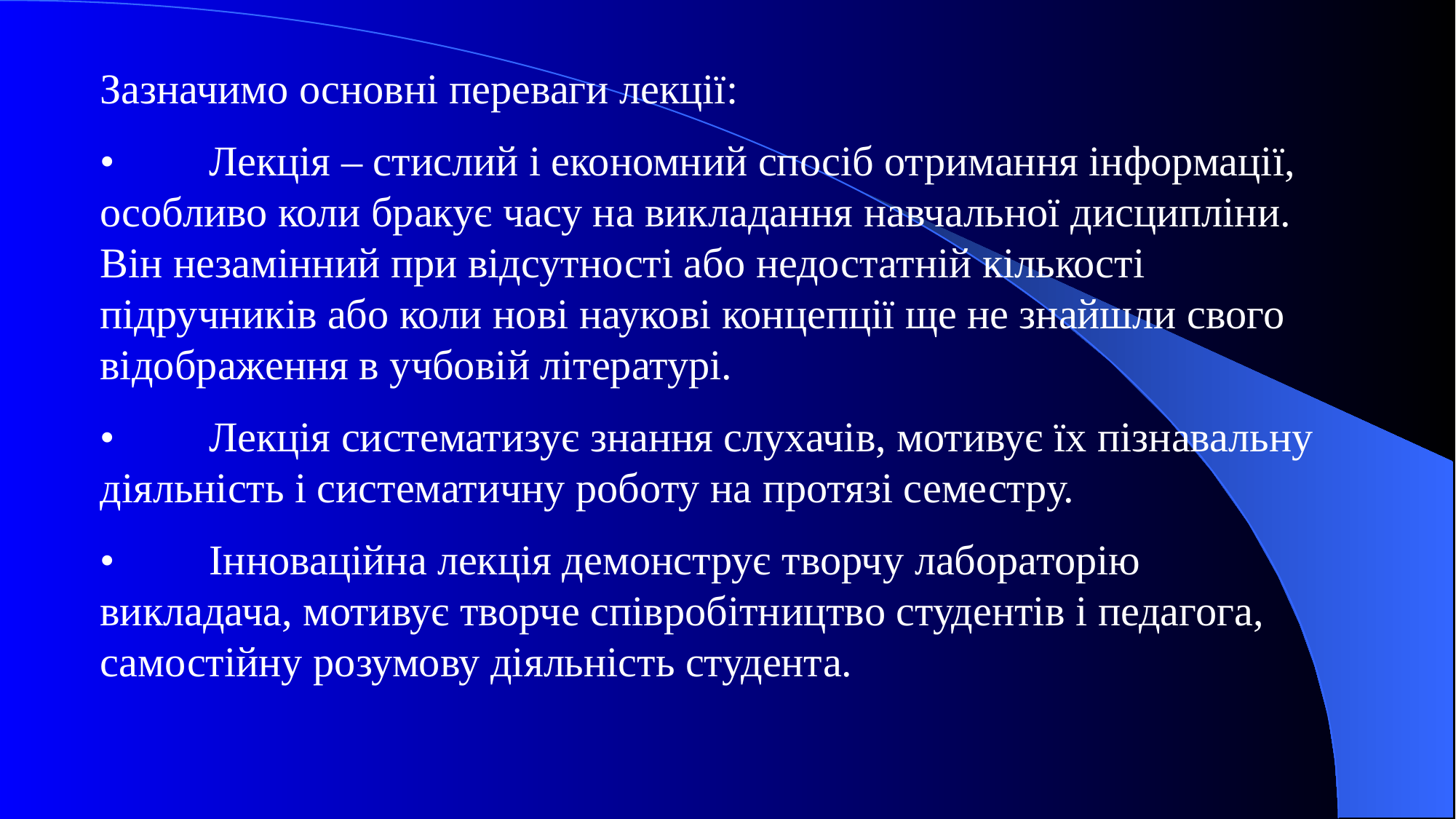

Зазначимо основні переваги лекції:
•	Лекція – стислий і економний спосіб отримання інформації, особливо коли бракує часу на викладання навчальної дисципліни. Він незамінний при відсутності або недостатній кількості підручників або коли нові наукові концепції ще не знайшли свого відображення в учбовій літературі.
•	Лекція систематизує знання слухачів, мотивує їх пізнавальну діяльність і систематичну роботу на протязі семестру.
•	Інноваційна лекція демонструє творчу лабораторію викладача, мотивує творче співробітництво студентів і педагога, самостійну розумову діяльність студента.